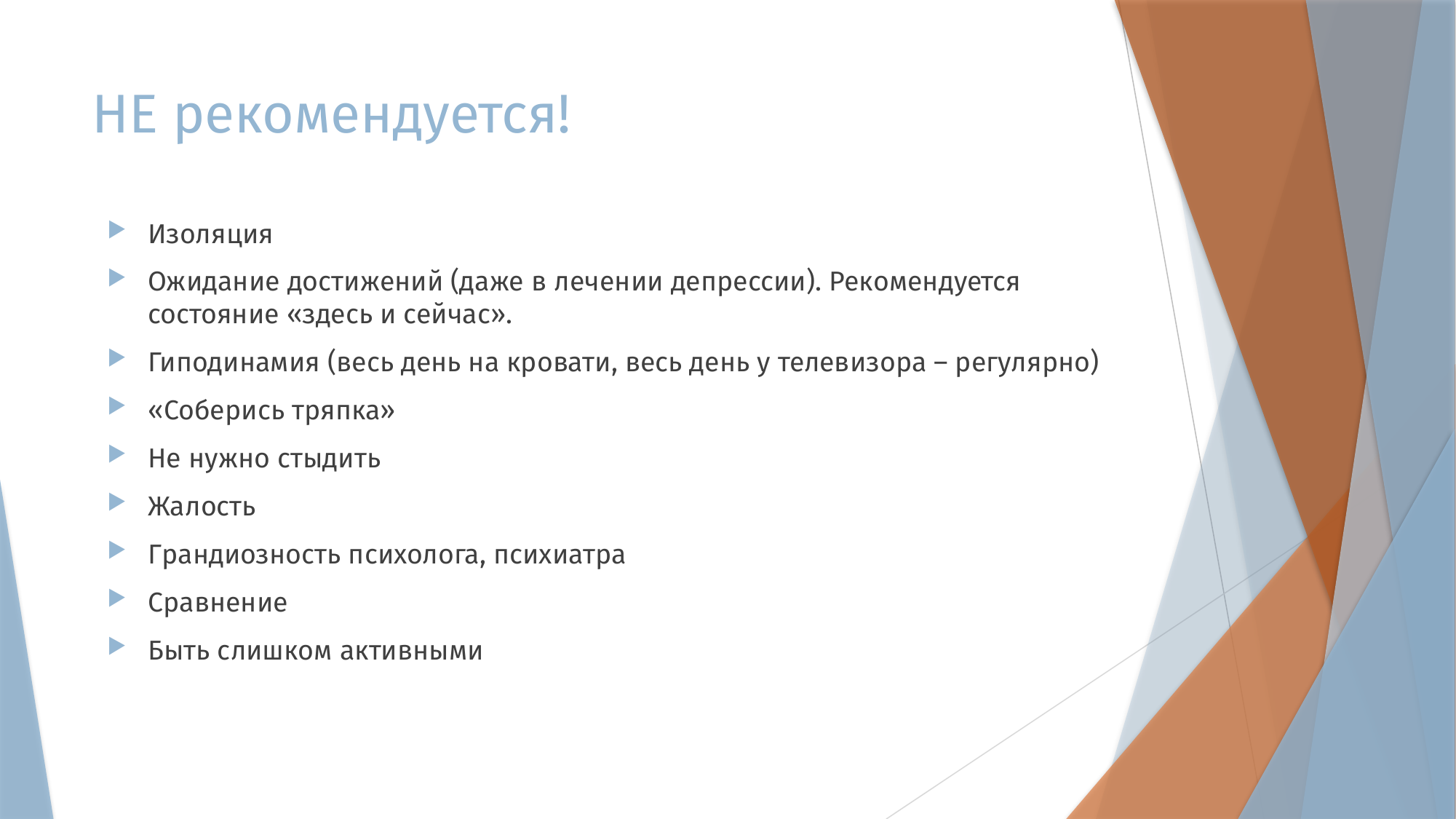

# НЕ рекомендуется!
Изоляция
Ожидание достижений (даже в лечении депрессии). Рекомендуется состояние «здесь и сейчас».
Гиподинамия (весь день на кровати, весь день у телевизора – регулярно)
«Соберись тряпка»
Не нужно стыдить
Жалость
Грандиозность психолога, психиатра
Сравнение
Быть слишком активными